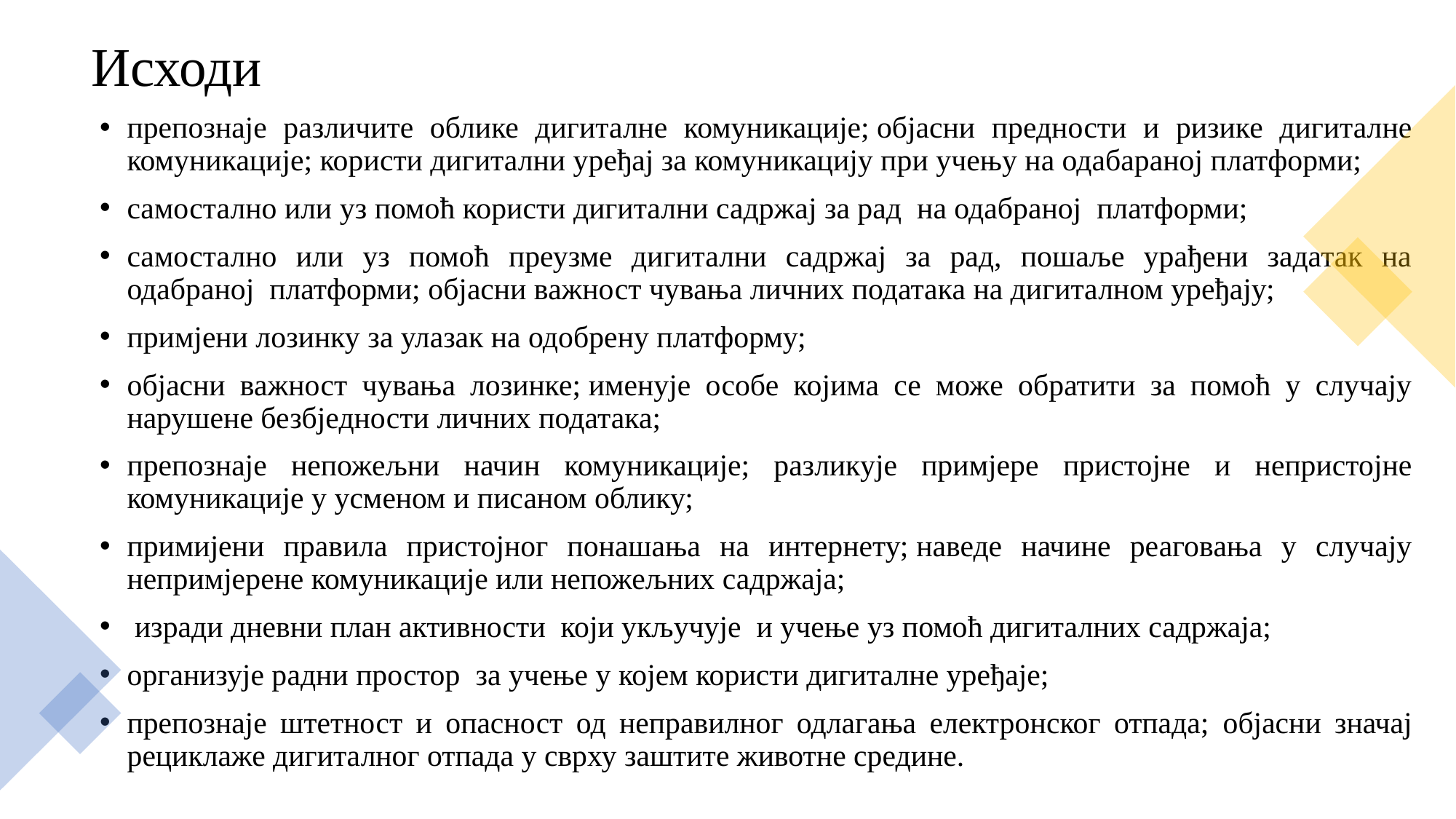

# Исходи
препознаје различите облике дигиталне комуникације; објасни предности и ризике дигиталне комуникације; користи дигитални уређај за комуникацију при учењу на одабараној платформи;
самостално или уз помоћ користи дигитални садржај за рад  на одабраној  платформи;
самостално или уз помоћ преузме дигитални садржај за рад, пошаље урађени задатак на одабраној  платформи; објасни важност чувања личних података на дигиталном уређају;
примјени лозинку за улазак на одобрену платформу;
објасни важност чувања лозинке; именује особе којима се може обратити за помоћ у случају нарушене безбједности личних података;
препознаје непожељни начин комуникације; разликује примјере пристојне и непристојне комуникације у усменом и писаном облику;
примијени правила пристојног понашања на интернету; наведе начине реаговања у случају непримјерене комуникације или непожељних садржаја;
 изради дневни план активности  који укључује  и учење уз помоћ дигиталних садржаја;
организује радни простор  за учење у којем користи дигиталне уређаје;
препознаје штетност и опасност од неправилног одлагања електронског отпада; објасни значај рециклаже дигиталног отпада у сврху заштите животне средине.